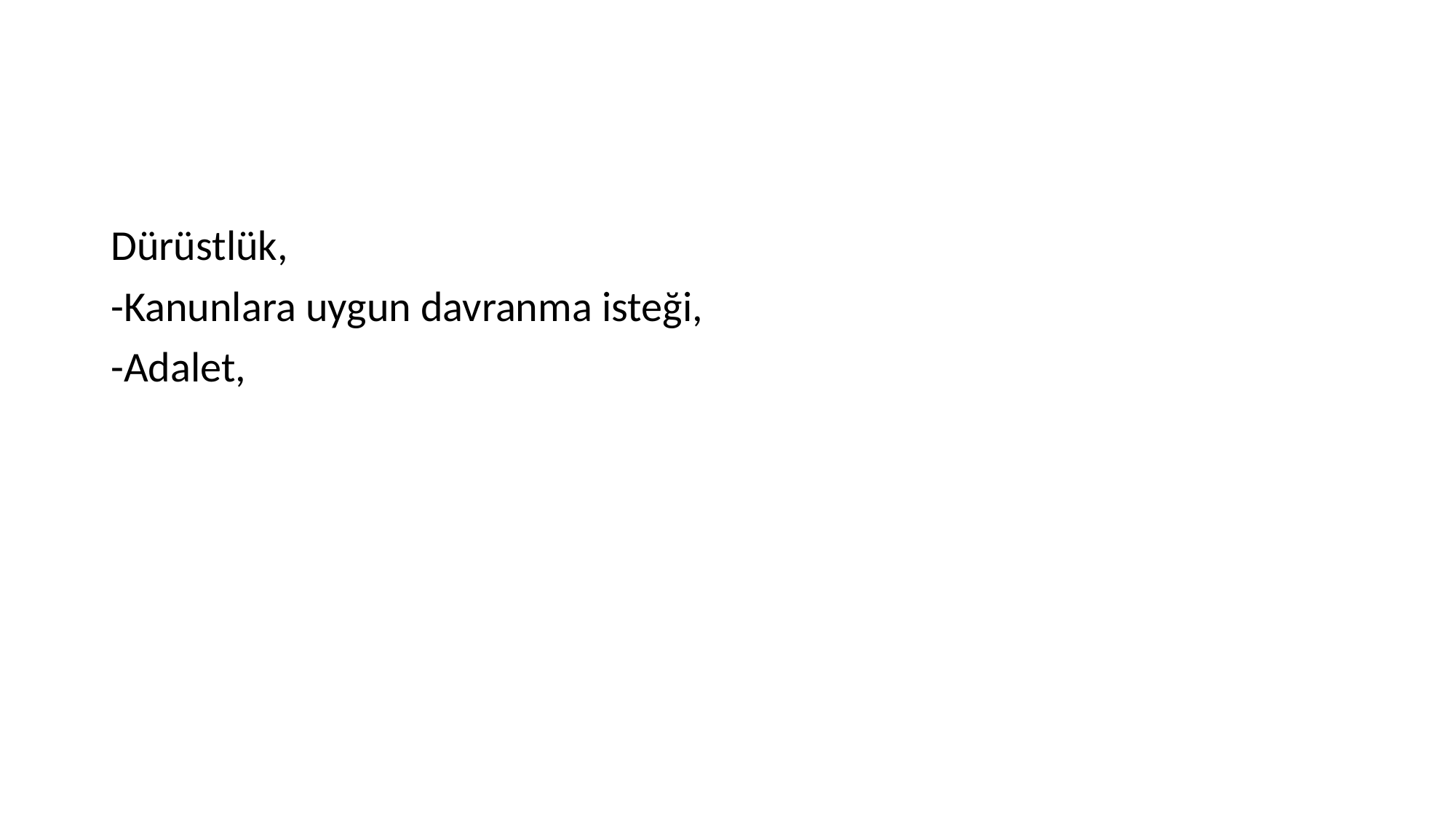

#
Dürüstlük,
-Kanunlara uygun davranma isteği,
-Adalet,